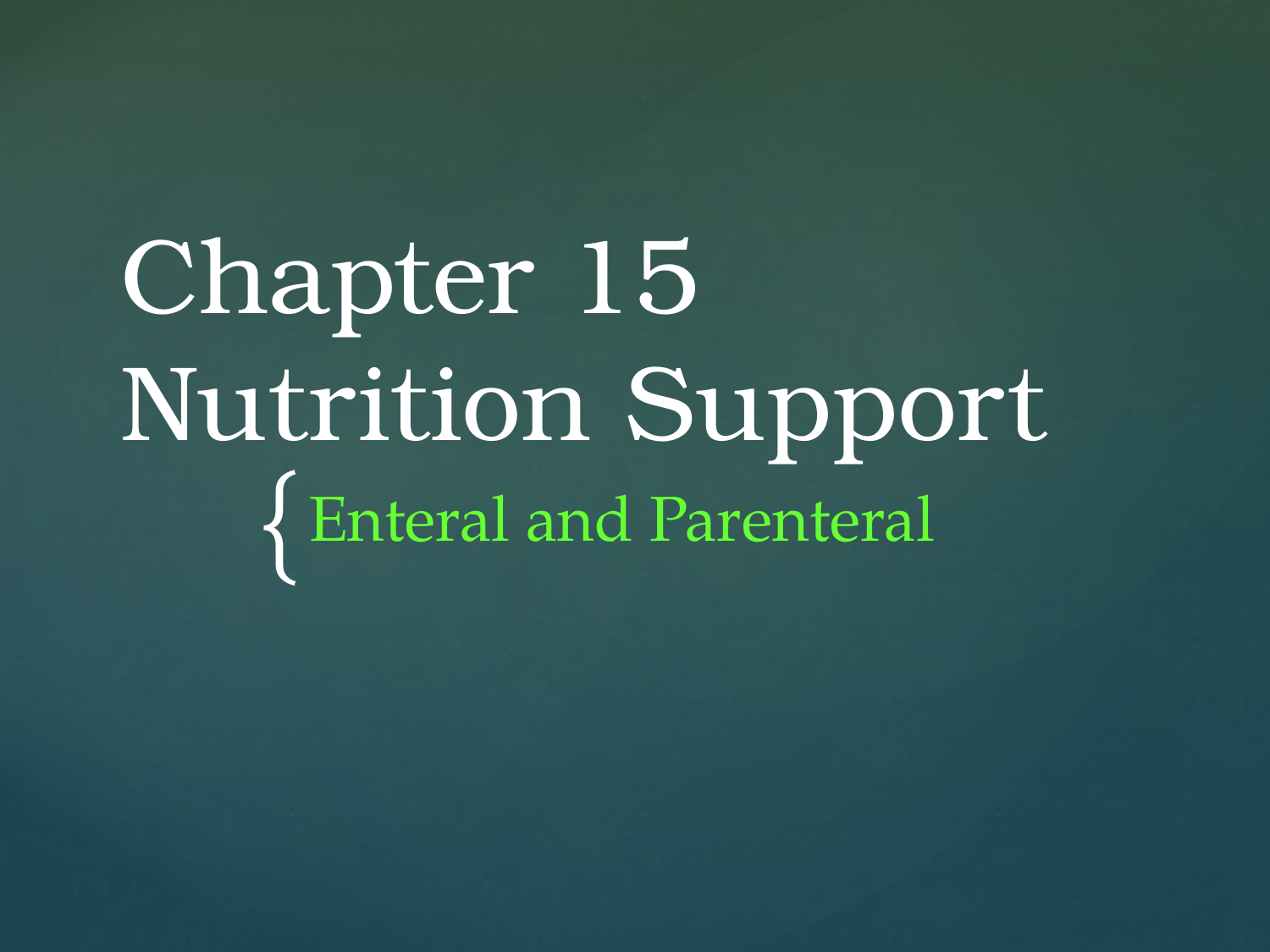

# Chapter 15 Nutrition Support
Enteral and Parenteral